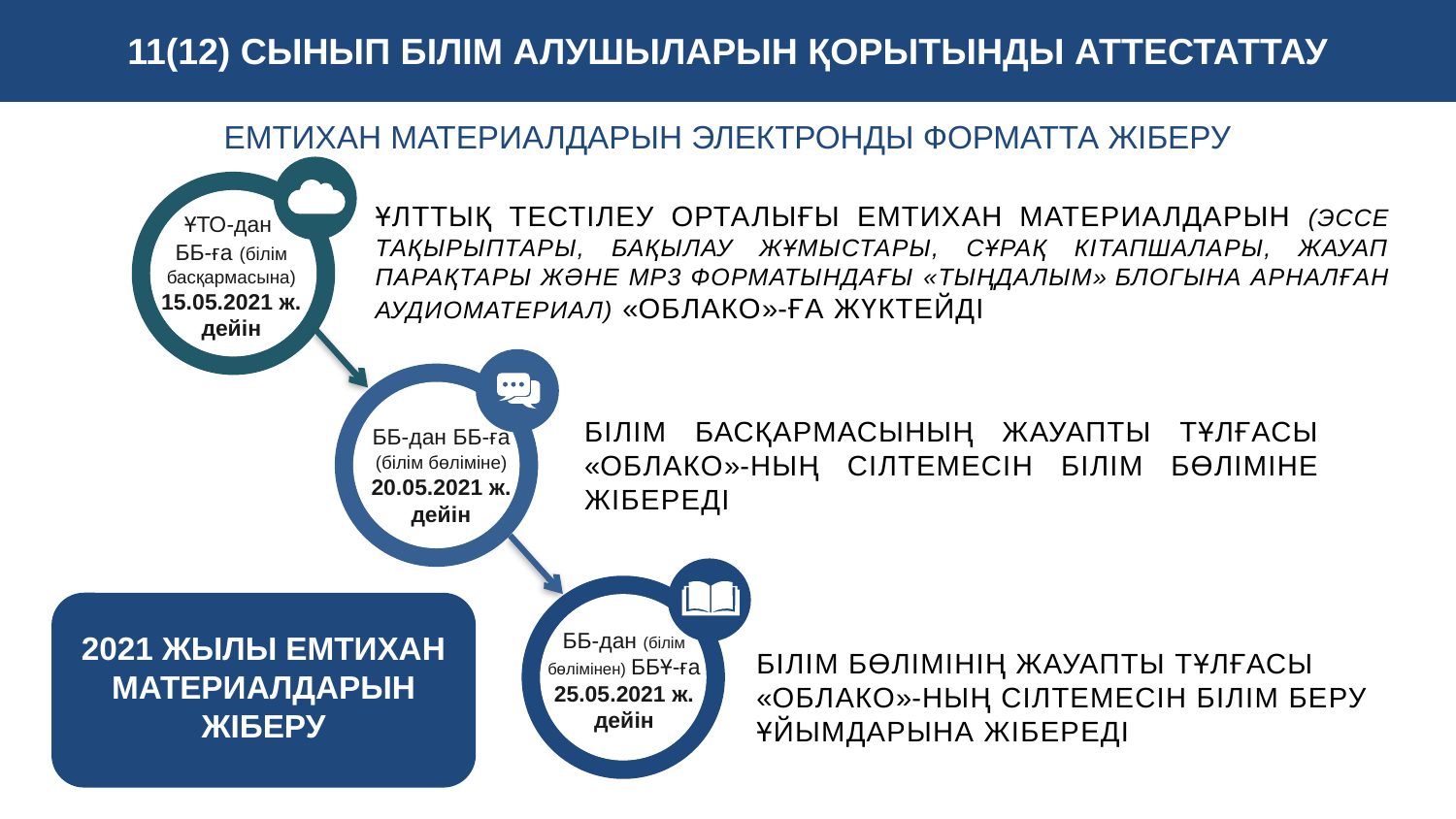

11(12) СЫНЫП БІЛІМ АЛУШЫЛАРЫН ҚОРЫТЫНДЫ АТТЕСТАТТАУ
ЕМТИХАН МАТЕРИАЛДАРЫН ЭЛЕКТРОНДЫ ФОРМАТТА ЖІБЕРУ

ҰЛТТЫҚ ТЕСТІЛЕУ ОРТАЛЫҒЫ ЕМТИХАН МАТЕРИАЛДАРЫН (ЭССЕ ТАҚЫРЫПТАРЫ, БАҚЫЛАУ ЖҰМЫСТАРЫ, СҰРАҚ КІТАПШАЛАРЫ, ЖАУАП ПАРАҚТАРЫ ЖӘНЕ МР3 ФОРМАТЫНДАҒЫ «ТЫҢДАЛЫМ» БЛОГЫНА АРНАЛҒАН АУДИОМАТЕРИАЛ) «ОБЛАКО»-ҒА ЖҮКТЕЙДІ
ҰТО-дан
ББ-ға (білім басқармасына)
15.05.2021 ж. дейін

БІЛІМ БАСҚАРМАСЫНЫҢ ЖАУАПТЫ ТҰЛҒАСЫ «ОБЛАКО»-НЫҢ СІЛТЕМЕСІН БІЛІМ БӨЛІМІНЕ ЖІБЕРЕДІ
ББ-дан ББ-ға (білім бөліміне) 20.05.2021 ж. дейін

ББ-дан (білім бөлімінен) ББҰ-ға 25.05.2021 ж. дейін
2021 ЖЫЛЫ ЕМТИХАН МАТЕРИАЛДАРЫН ЖІБЕРУ
БІЛІМ БӨЛІМІНІҢ ЖАУАПТЫ ТҰЛҒАСЫ «ОБЛАКО»-НЫҢ СІЛТЕМЕСІН БІЛІМ БЕРУ ҰЙЫМДАРЫНА ЖІБЕРЕДІ